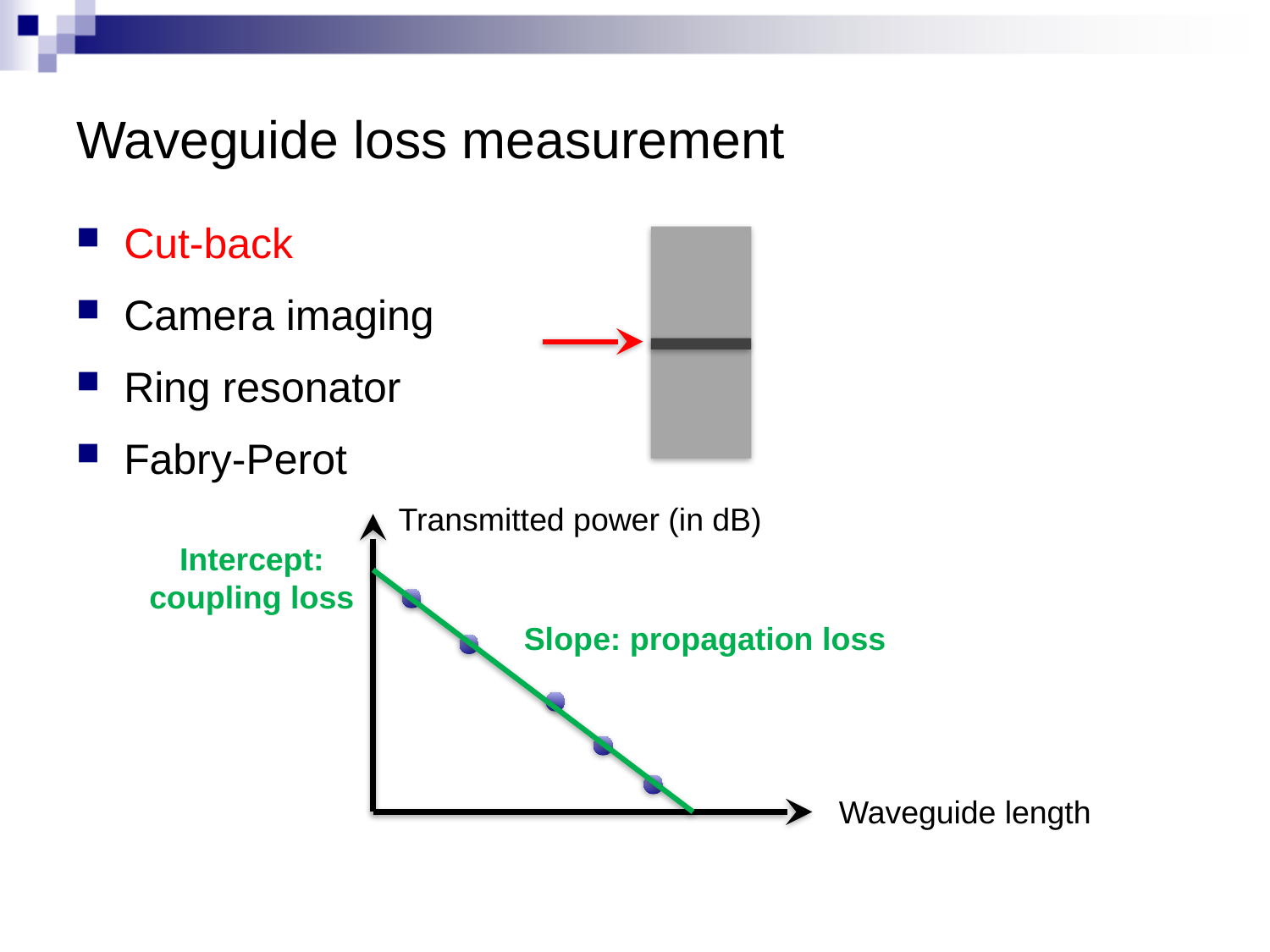

# Waveguide loss measurement
Cut-back
Camera imaging
Ring resonator
Fabry-Perot

Transmitted power (in dB)
Intercept: coupling loss

Slope: propagation loss

Waveguide length